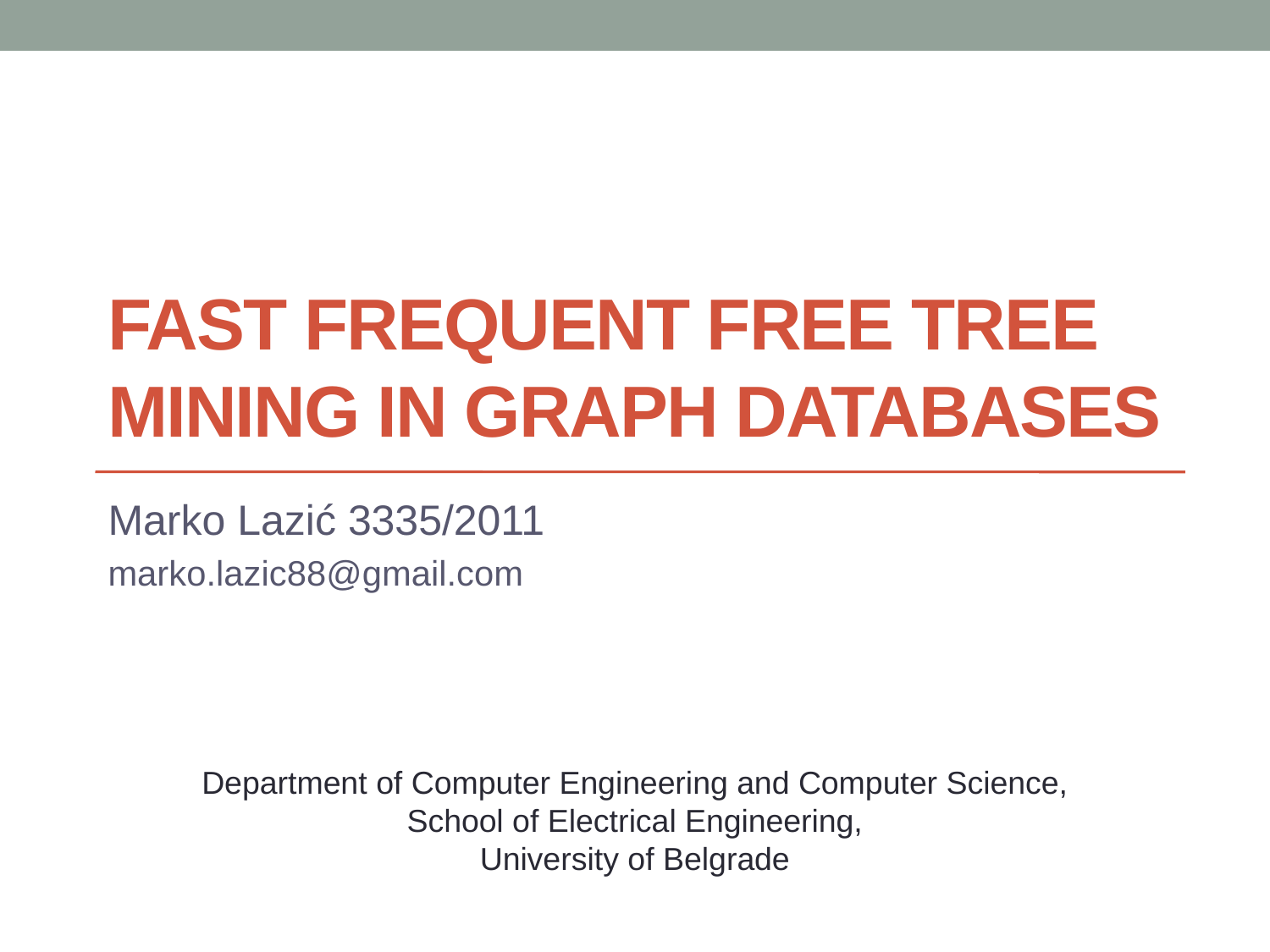

# Fast Frequent Free Tree Mining in Graph Databases
Marko Lazić 3335/2011
marko.lazic88@gmail.com
Department of Computer Engineering and Computer Science,
School of Electrical Engineering,
University of Belgrade